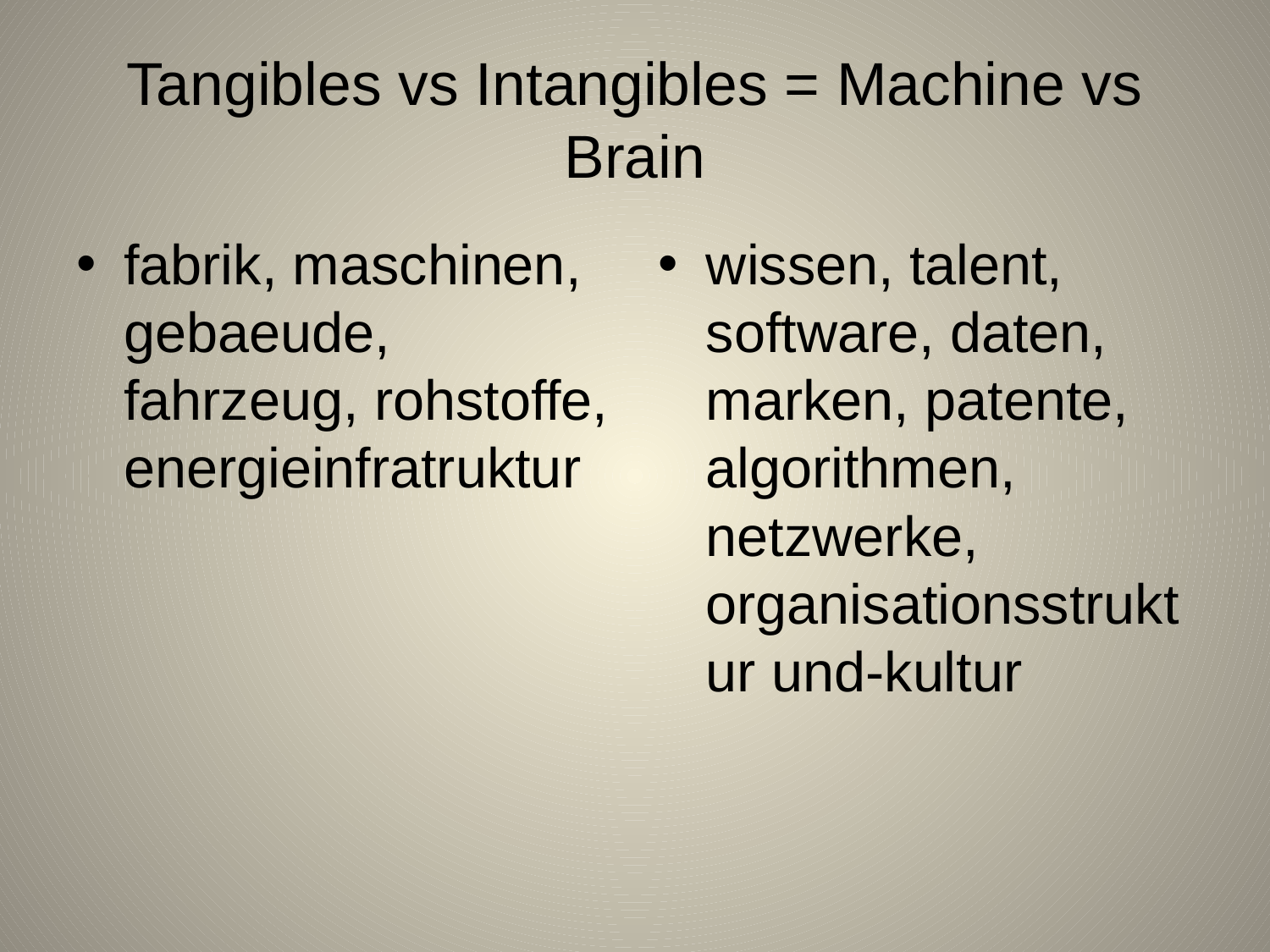

# Tangibles vs Intangibles = Machine vs Brain
fabrik, maschinen, gebaeude, fahrzeug, rohstoffe, energieinfratruktur
wissen, talent, software, daten, marken, patente, algorithmen, netzwerke, organisationsstruktur und-kultur